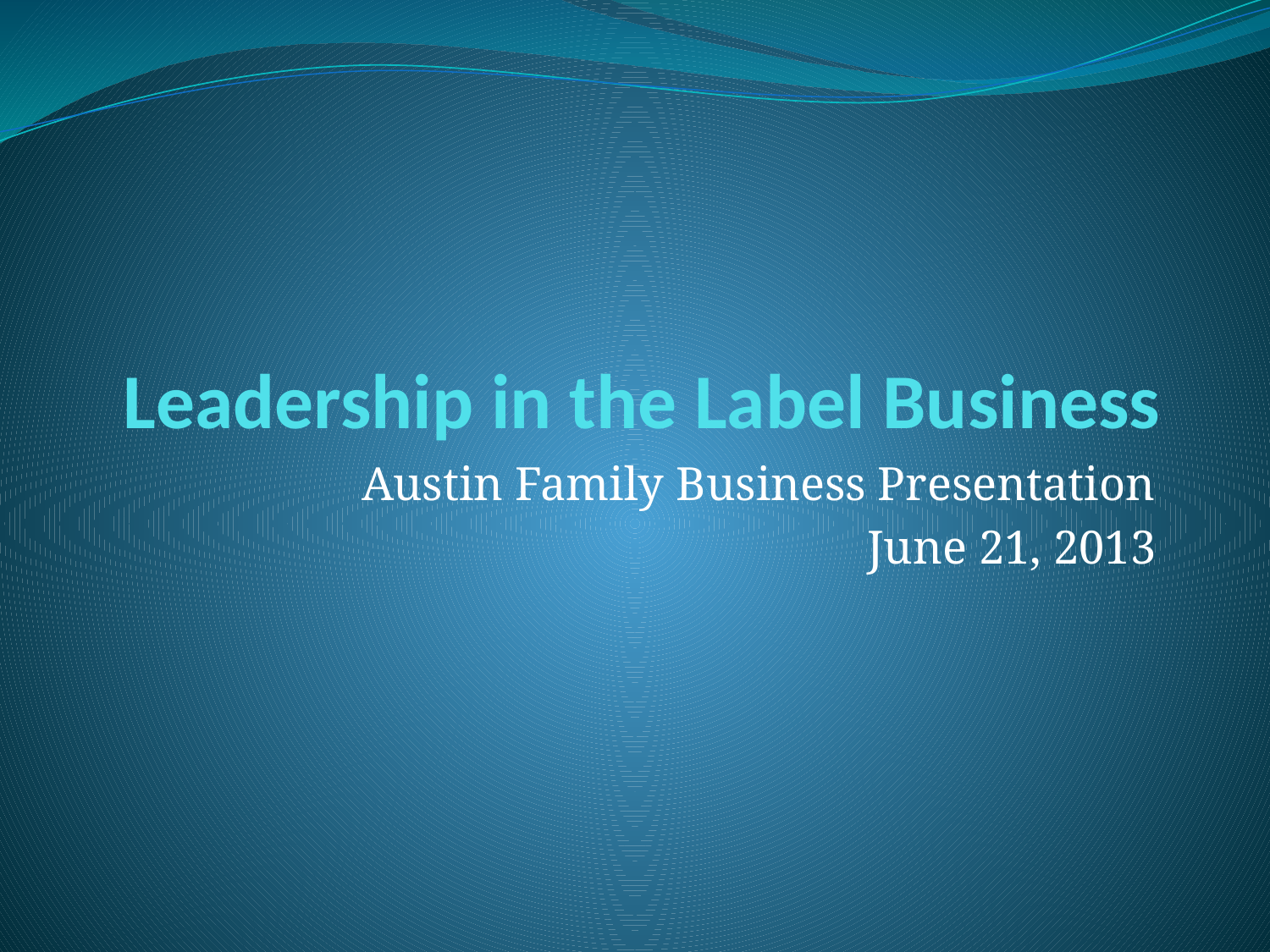

# Leadership in the Label Business
Austin Family Business Presentation
June 21, 2013